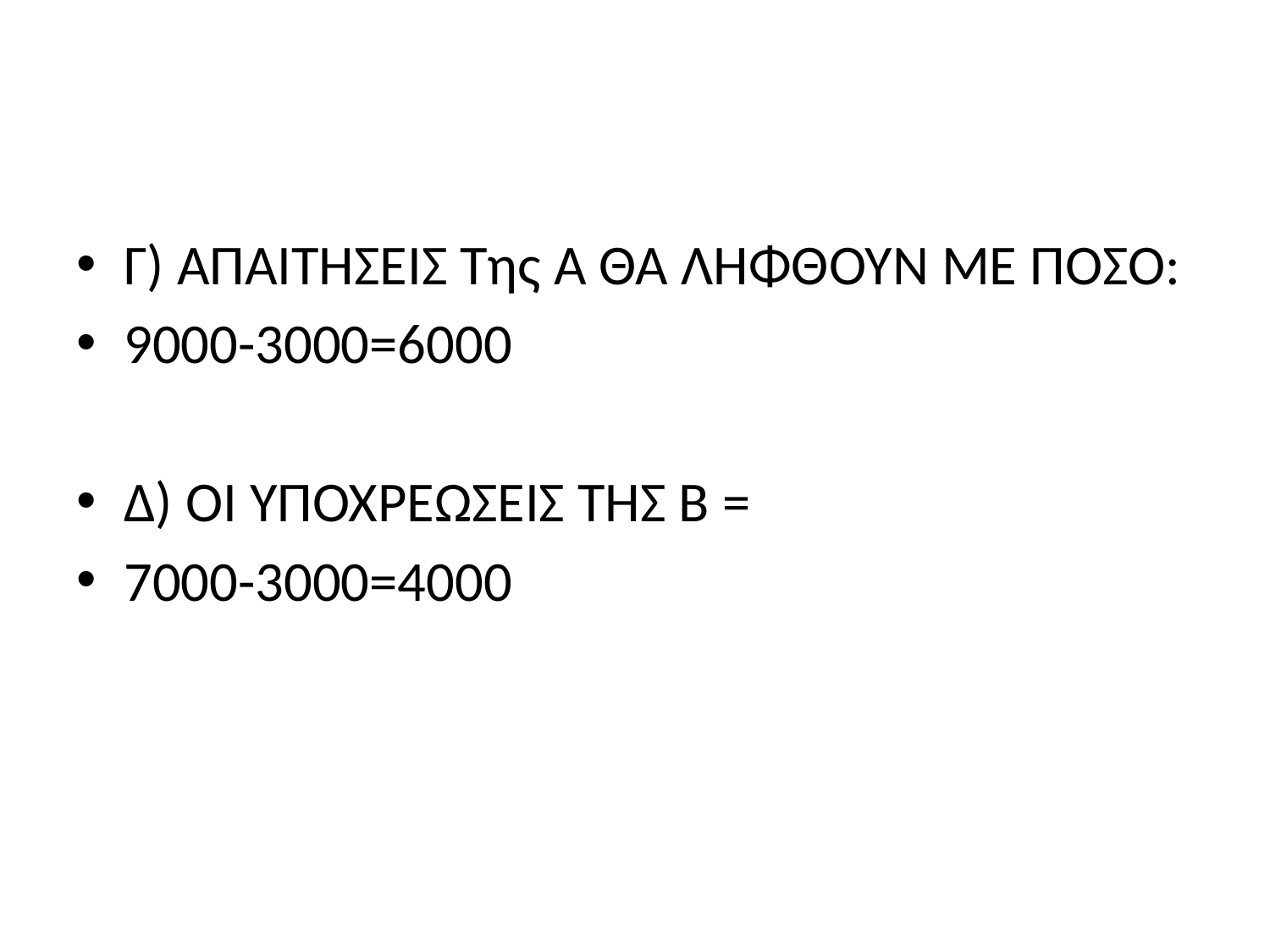

#
Γ) ΑΠΑΙΤΗΣΕΙΣ Της Α ΘΑ ΛΗΦΘΟΥΝ ΜΕ ΠΟΣΟ:
9000-3000=6000

Δ) ΟΙ ΥΠΟΧΡΕΩΣΕΙΣ ΤΗΣ Β =
7000-3000=4000